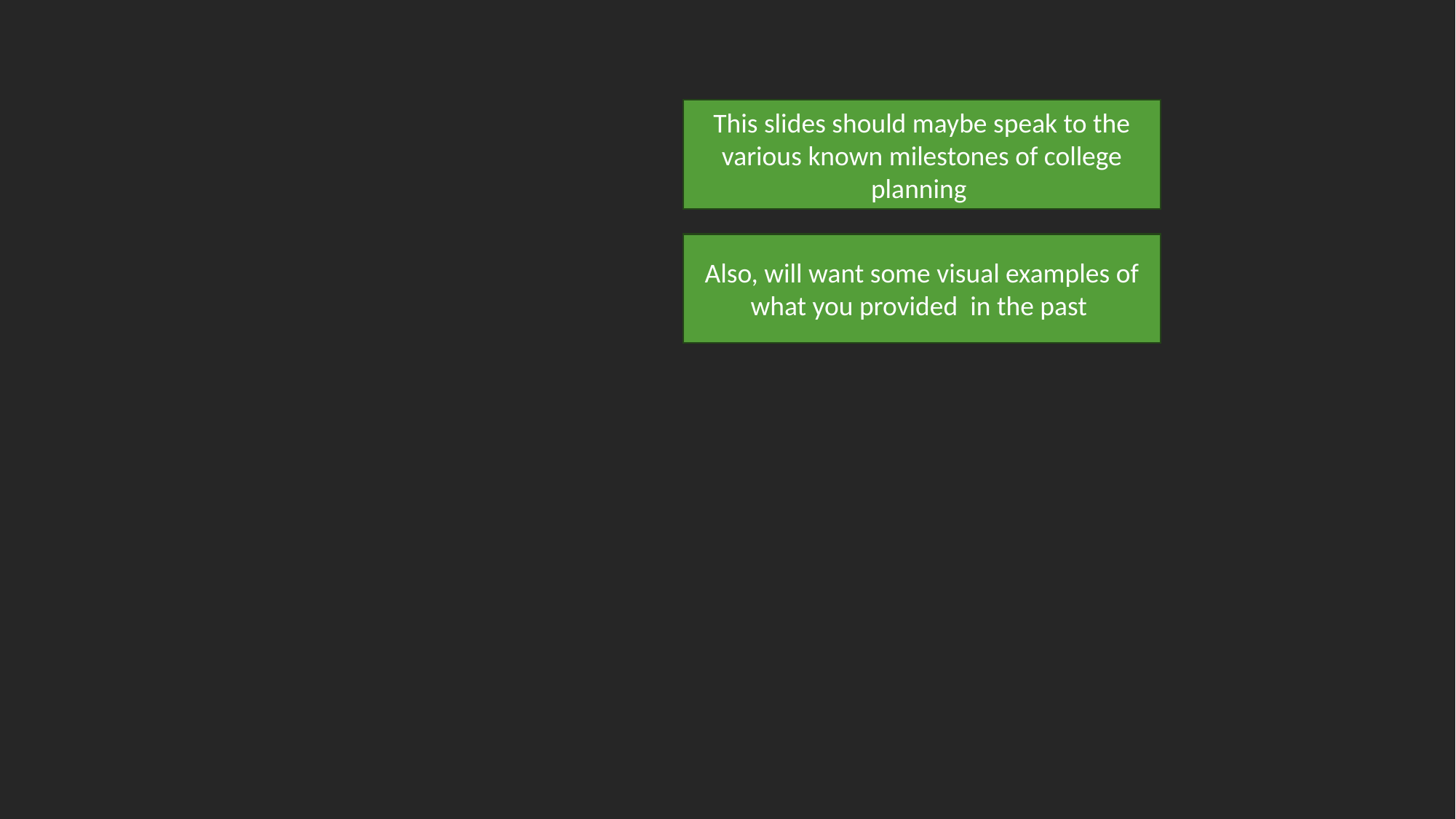

This slides should maybe speak to the various known milestones of college planning
Also, will want some visual examples of what you provided  in the past